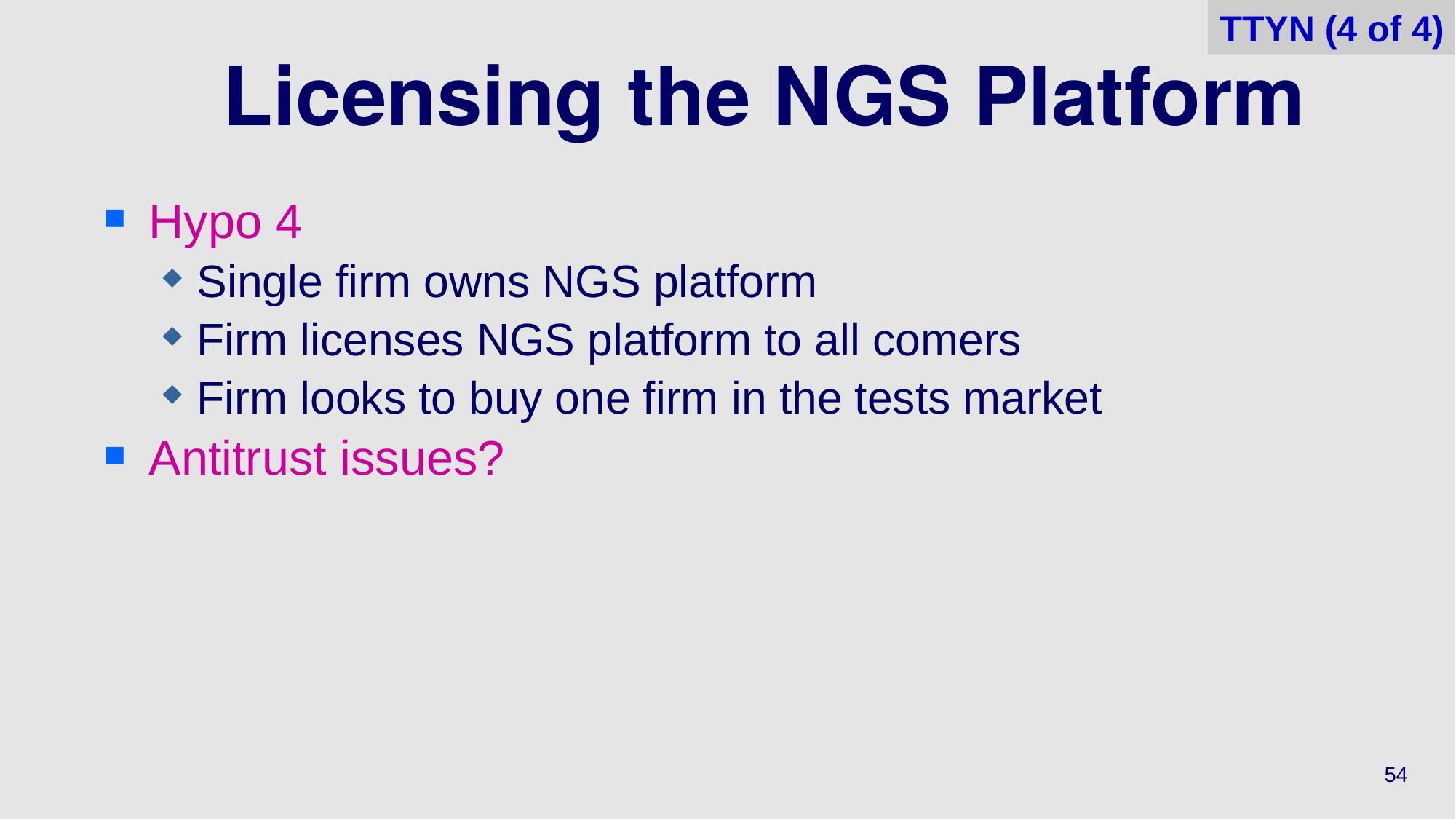

TTYN (4 of 4)
# Licensing the NGS Platform
Hypo 4
Single firm owns NGS platform
Firm licenses NGS platform to all comers
Firm looks to buy one firm in the tests market
Antitrust issues?
54